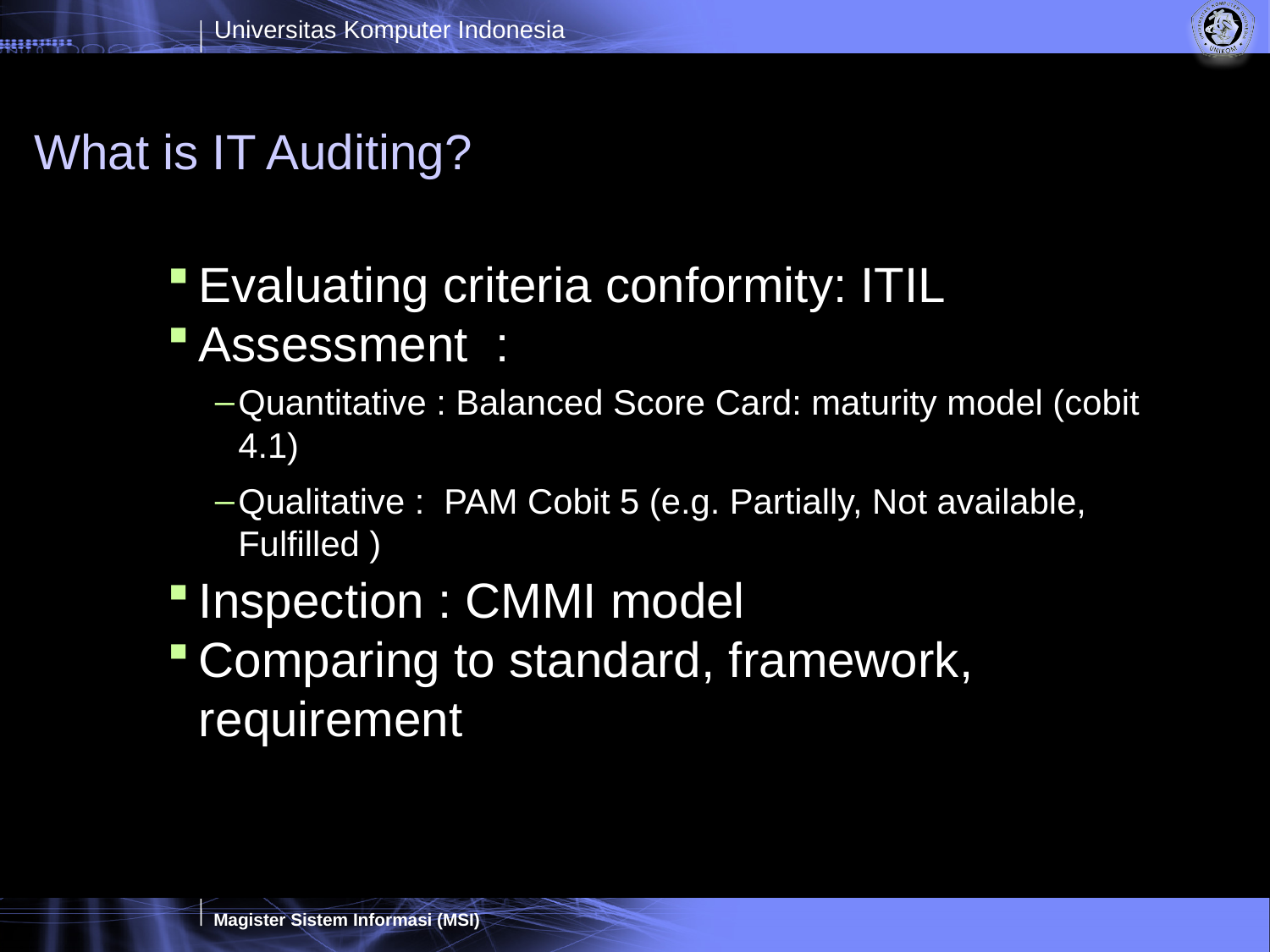

# What is IT Auditing?
Evaluating criteria conformity: ITIL
Assessment  :
Quantitative : Balanced Score Card: maturity model (cobit 4.1)
Qualitative :  PAM Cobit 5 (e.g. Partially, Not available, Fulfilled )
Inspection : CMMI model
Comparing to standard, framework, requirement